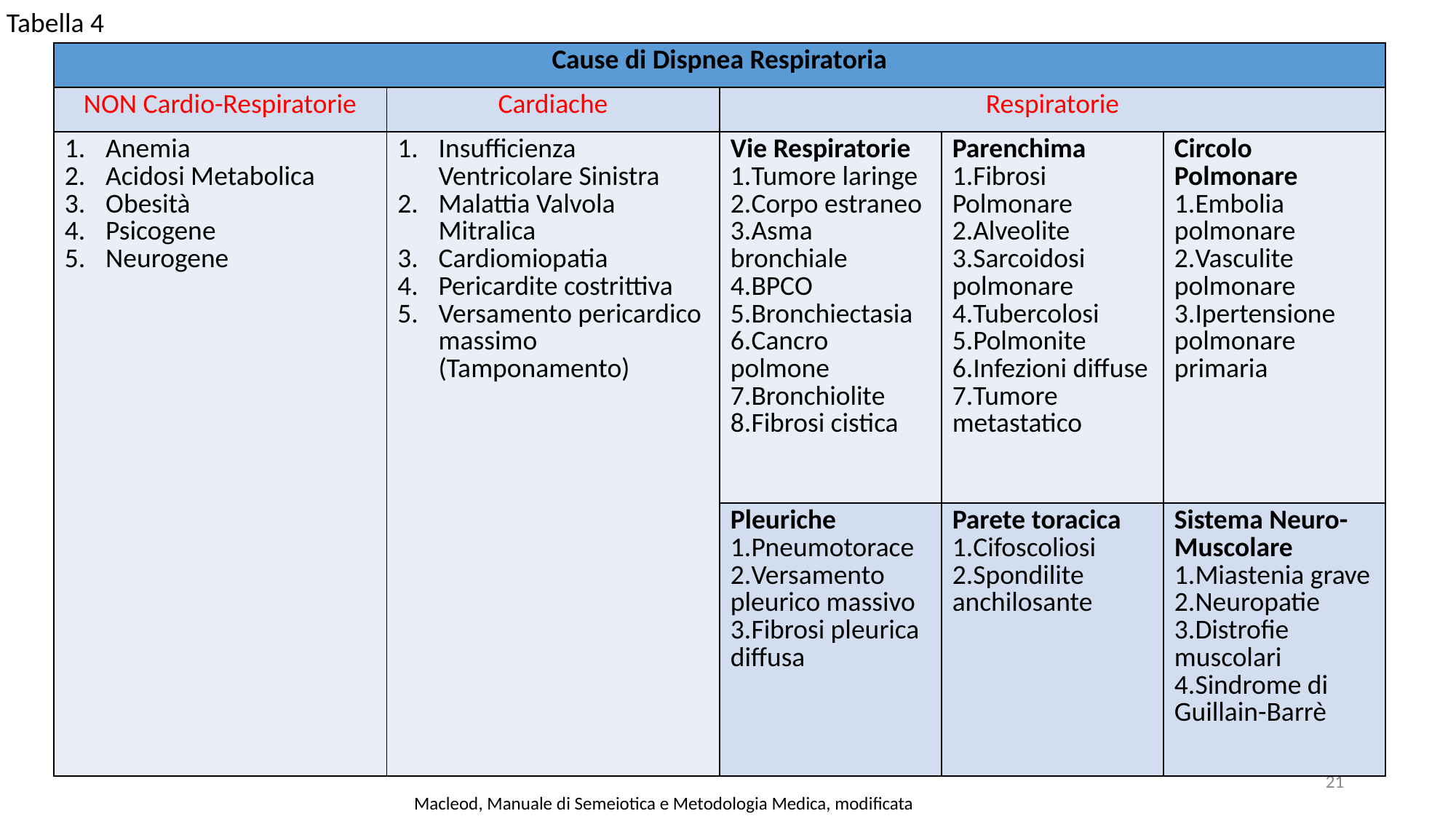

Tabella 4
| Cause di Dispnea Respiratoria |  |  |  |  |
| --- | --- | --- | --- | --- |
| NON Cardio-Respiratorie | Cardiache | Respiratorie |  |  |
| Anemia Acidosi Metabolica Obesità Psicogene Neurogene | Insufficienza Ventricolare Sinistra Malattia Valvola Mitralica Cardiomiopatia Pericardite costrittiva Versamento pericardico massimo (Tamponamento) | Vie Respiratorie Tumore laringe Corpo estraneo Asma bronchiale BPCO Bronchiectasia Cancro polmone Bronchiolite Fibrosi cistica | Parenchima Fibrosi Polmonare Alveolite Sarcoidosi polmonare Tubercolosi Polmonite Infezioni diffuse Tumore metastatico | Circolo Polmonare Embolia polmonare Vasculite polmonare Ipertensione polmonare primaria |
|  |  | Pleuriche Pneumotorace Versamento pleurico massivo Fibrosi pleurica diffusa | Parete toracica Cifoscoliosi Spondilite anchilosante | Sistema Neuro-Muscolare Miastenia grave Neuropatie Distrofie muscolari Sindrome di Guillain-Barrè |
21
Macleod, Manuale di Semeiotica e Metodologia Medica, modificata